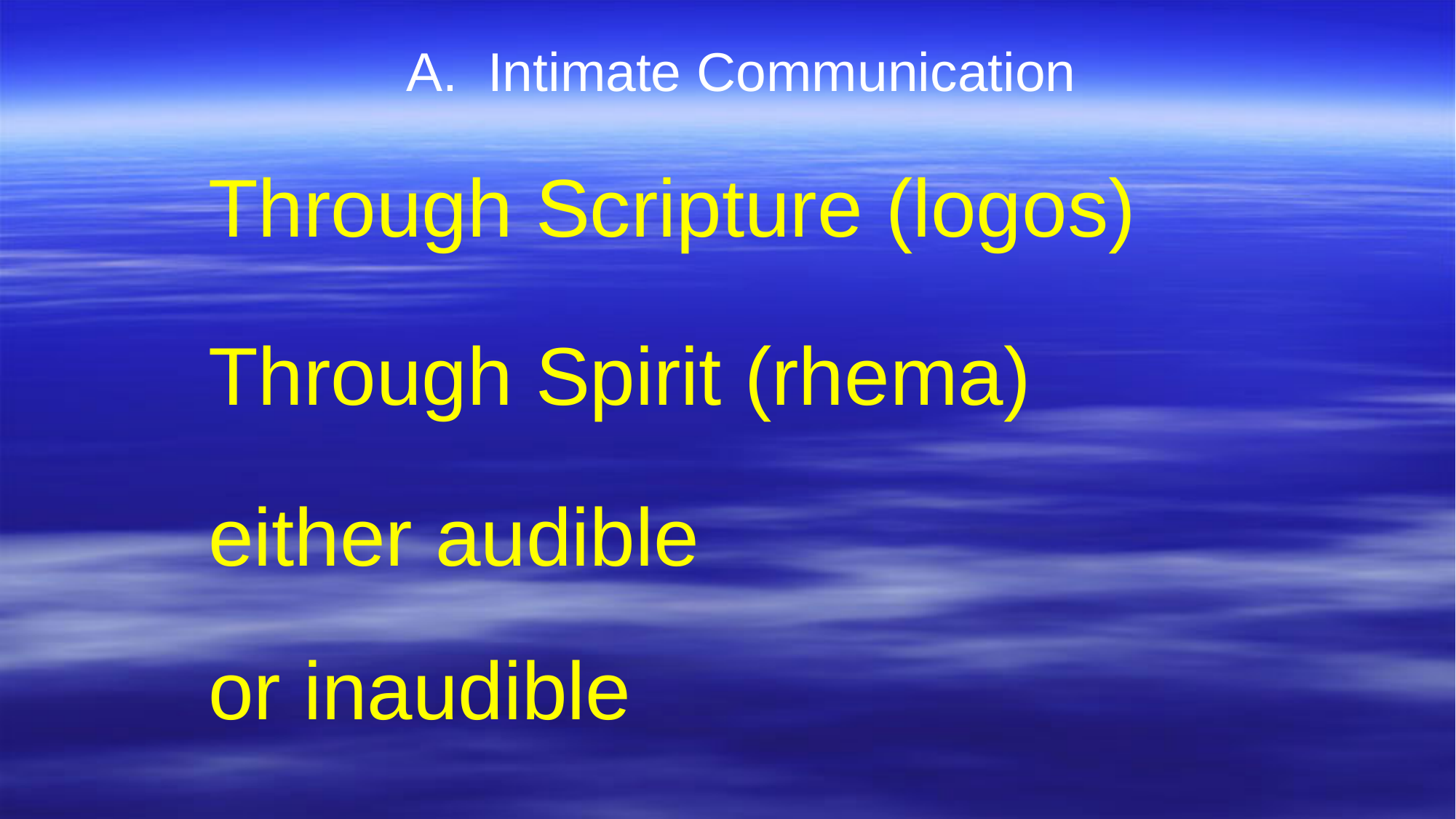

A.  Intimate Communication

Through Scripture (logos)
Through Spirit (rhema)
either audible
or inaudible